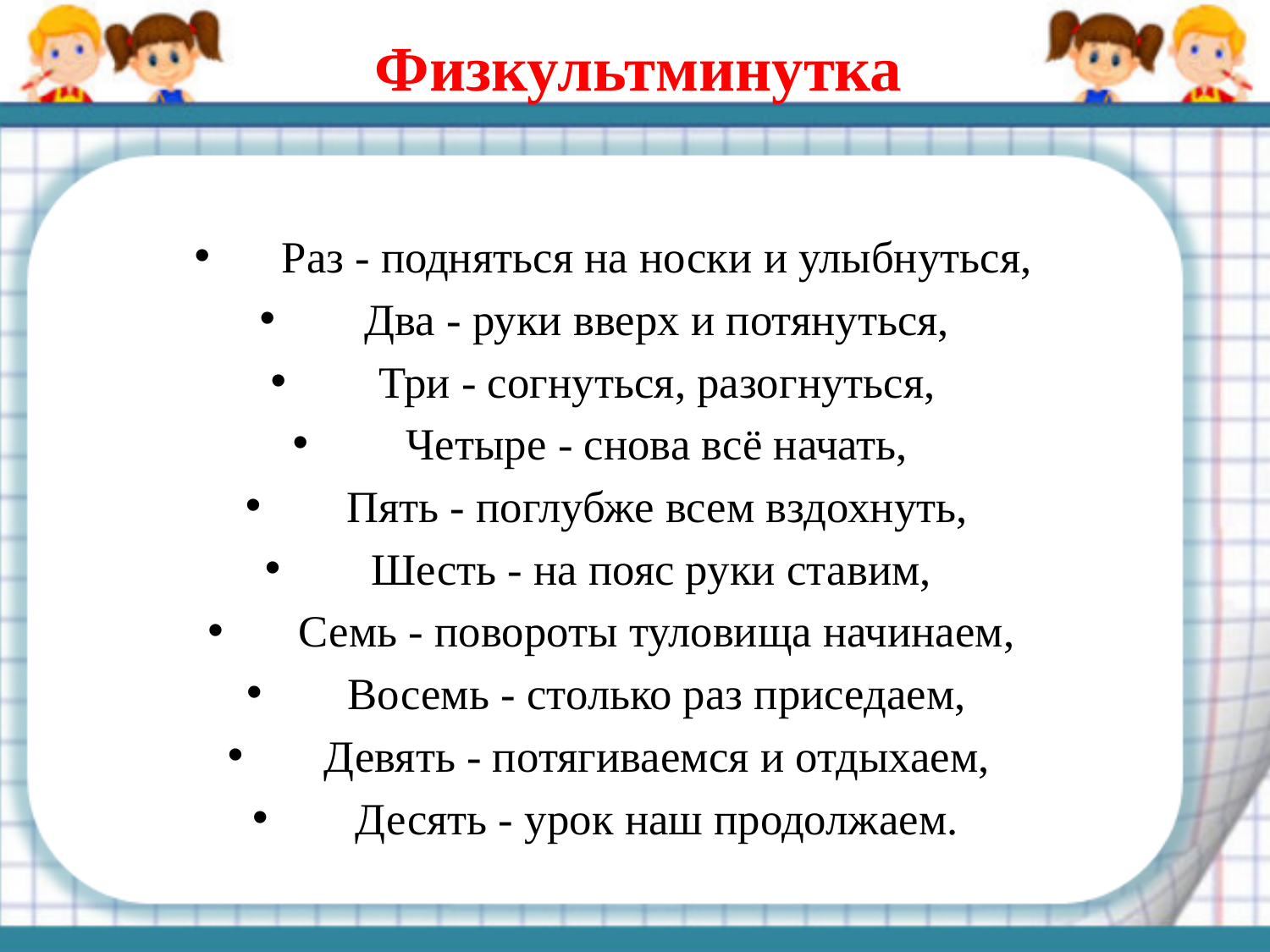

# Физкультминутка
Раз - подняться на носки и улыбнуться,
Два - руки вверх и потянуться,
Три - согнуться, разогнуться,
Четыре - снова всё начать,
Пять - поглубже всем вздохнуть,
Шесть - на пояс руки ставим,
Семь - повороты туловища начинаем,
Восемь - столько раз приседаем,
Девять - потягиваемся и отдыхаем,
Десять - урок наш продолжаем.